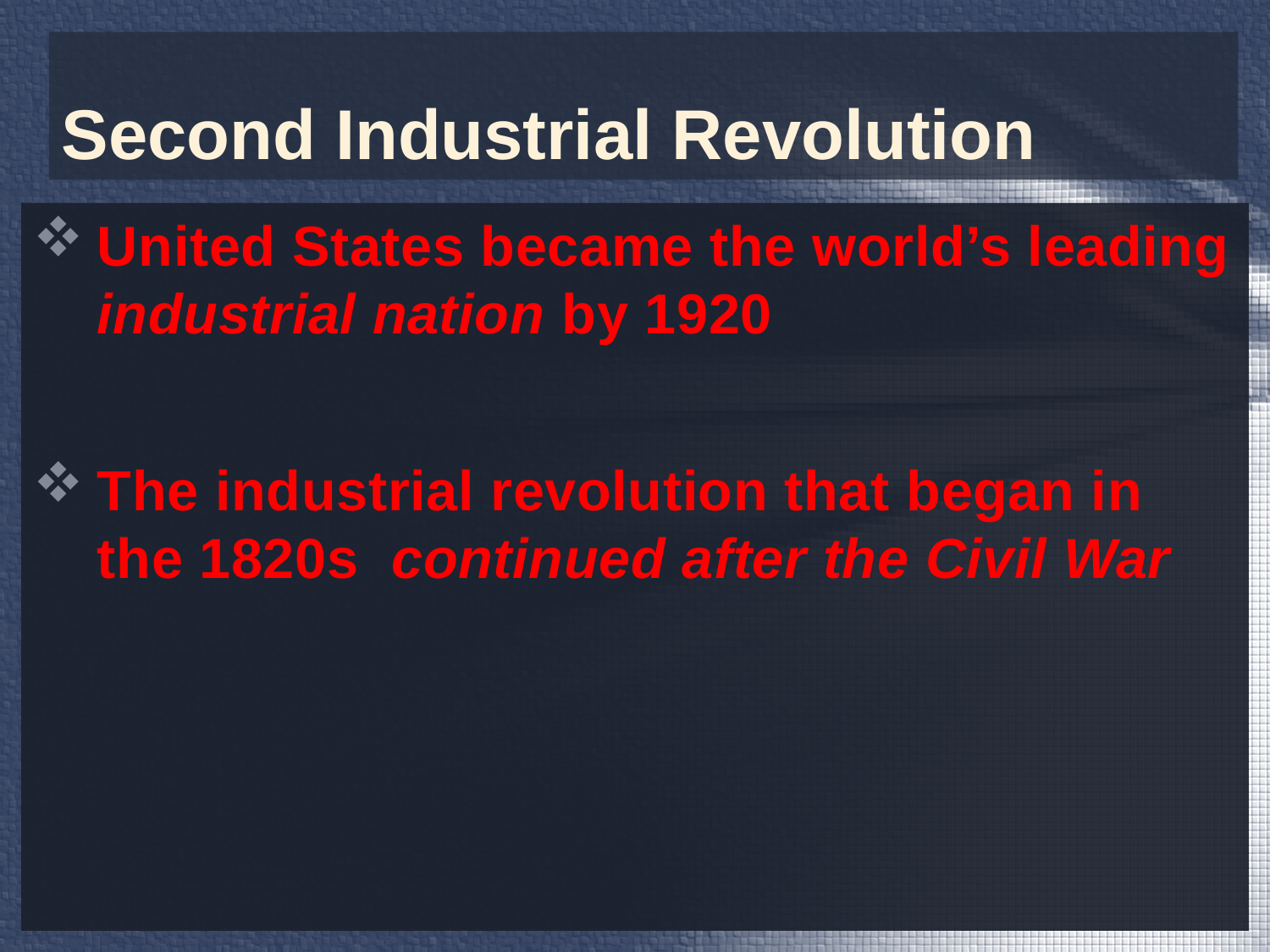

# Second Industrial Revolution
United States became the world’s leading industrial nation by 1920

The industrial revolution that began in the 1820s  continued after the Civil War